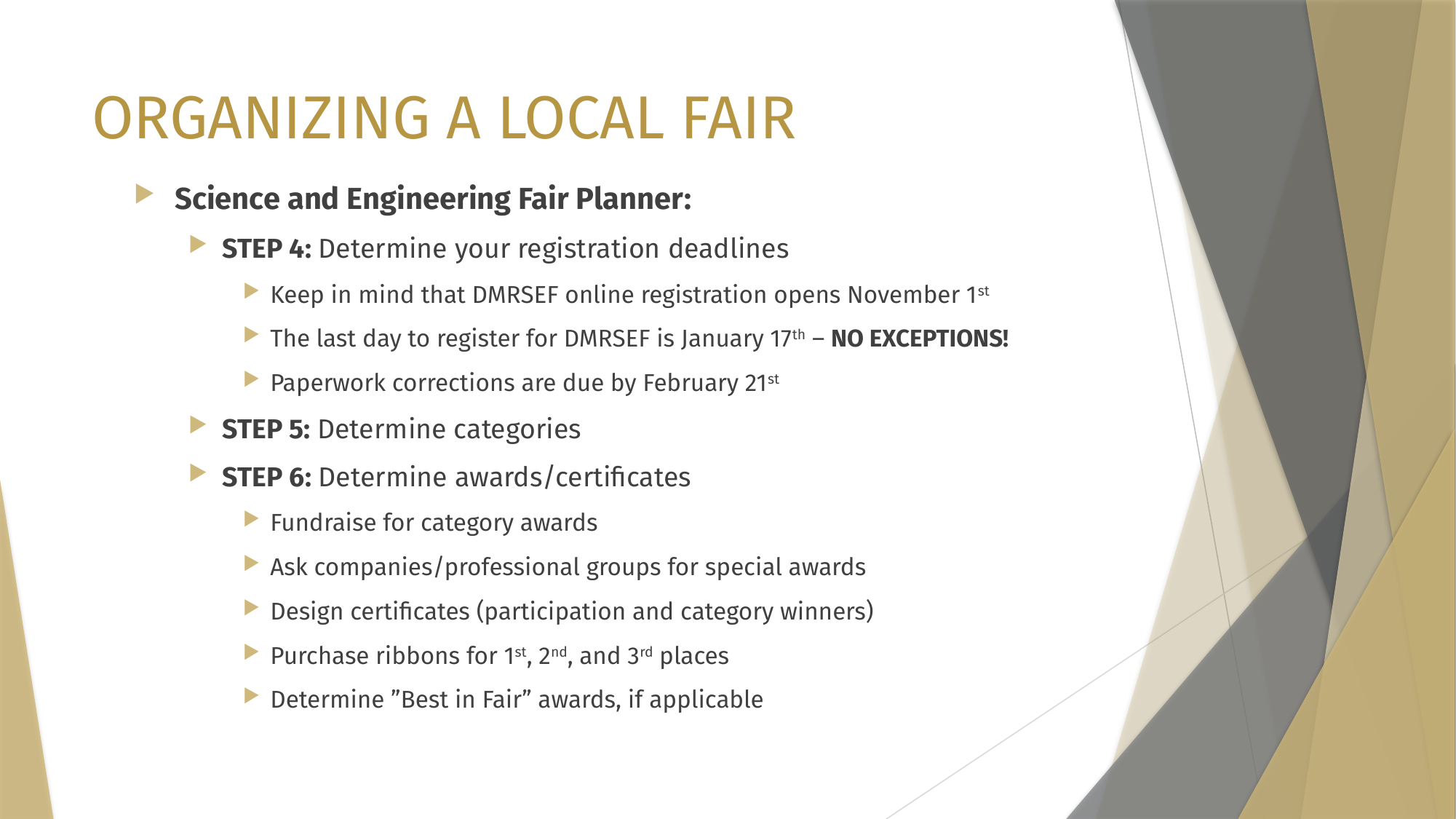

# ORGANIZING A LOCAL FAIR
Science and Engineering Fair Planner:
STEP 4: Determine your registration deadlines
Keep in mind that DMRSEF online registration opens November 1st
The last day to register for DMRSEF is January 17th – NO EXCEPTIONS!
Paperwork corrections are due by February 21st
STEP 5: Determine categories
STEP 6: Determine awards/certificates
Fundraise for category awards
Ask companies/professional groups for special awards
Design certificates (participation and category winners)
Purchase ribbons for 1st, 2nd, and 3rd places
Determine ”Best in Fair” awards, if applicable